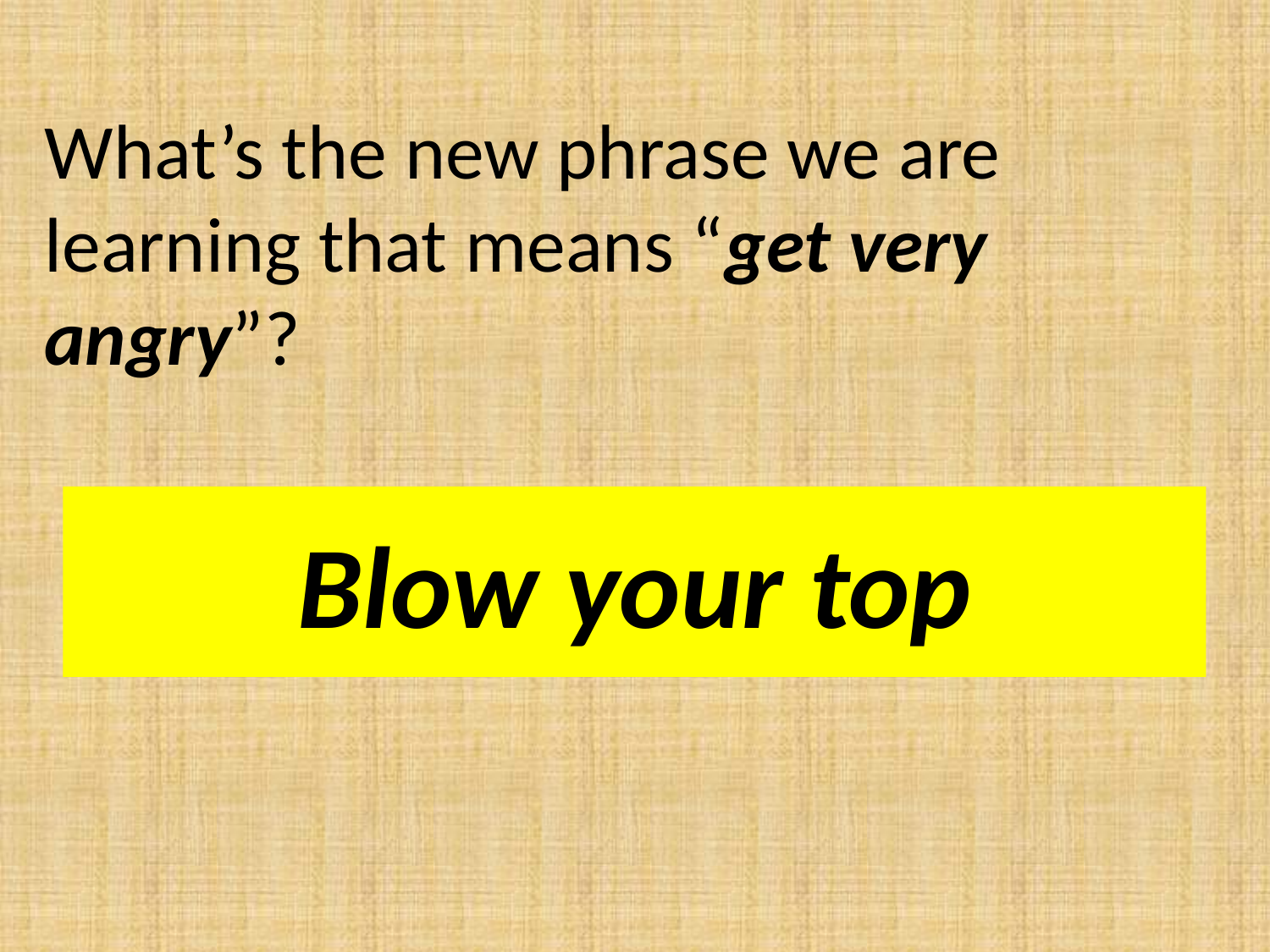

What’s the new phrase we are learning that means “get very angry”?
Blow your top